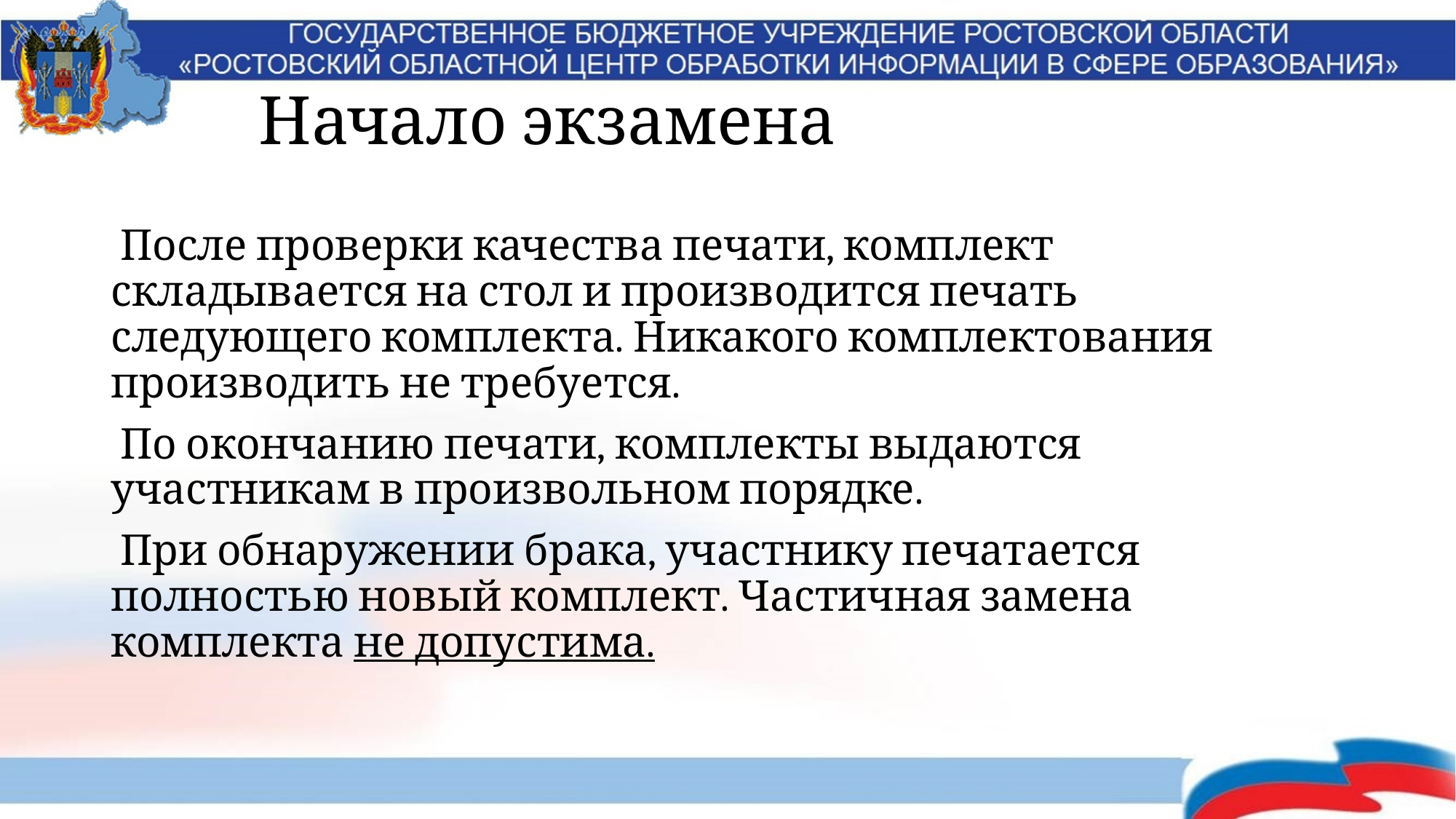

# Начало экзамена
 После проверки качества печати, комплект складывается на стол и производится печать следующего комплекта. Никакого комплектования производить не требуется.
 По окончанию печати, комплекты выдаются участникам в произвольном порядке.
 При обнаружении брака, участнику печатается полностью новый комплект. Частичная замена комплекта не допустима.